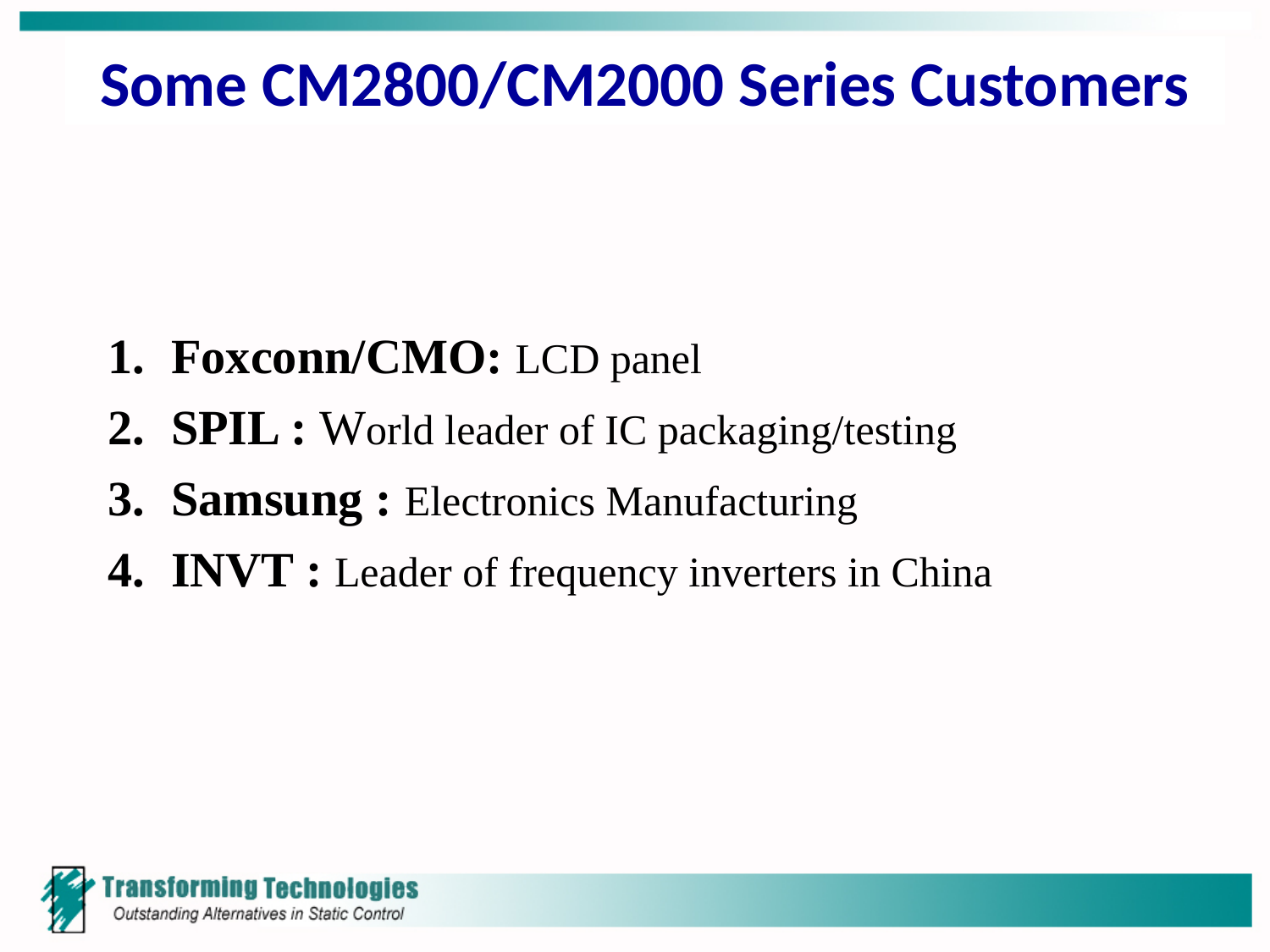

Some CM2800/CM2000 Series Customers
Foxconn/CMO: LCD panel
SPIL : World leader of IC packaging/testing
Samsung : Electronics Manufacturing
INVT : Leader of frequency inverters in China